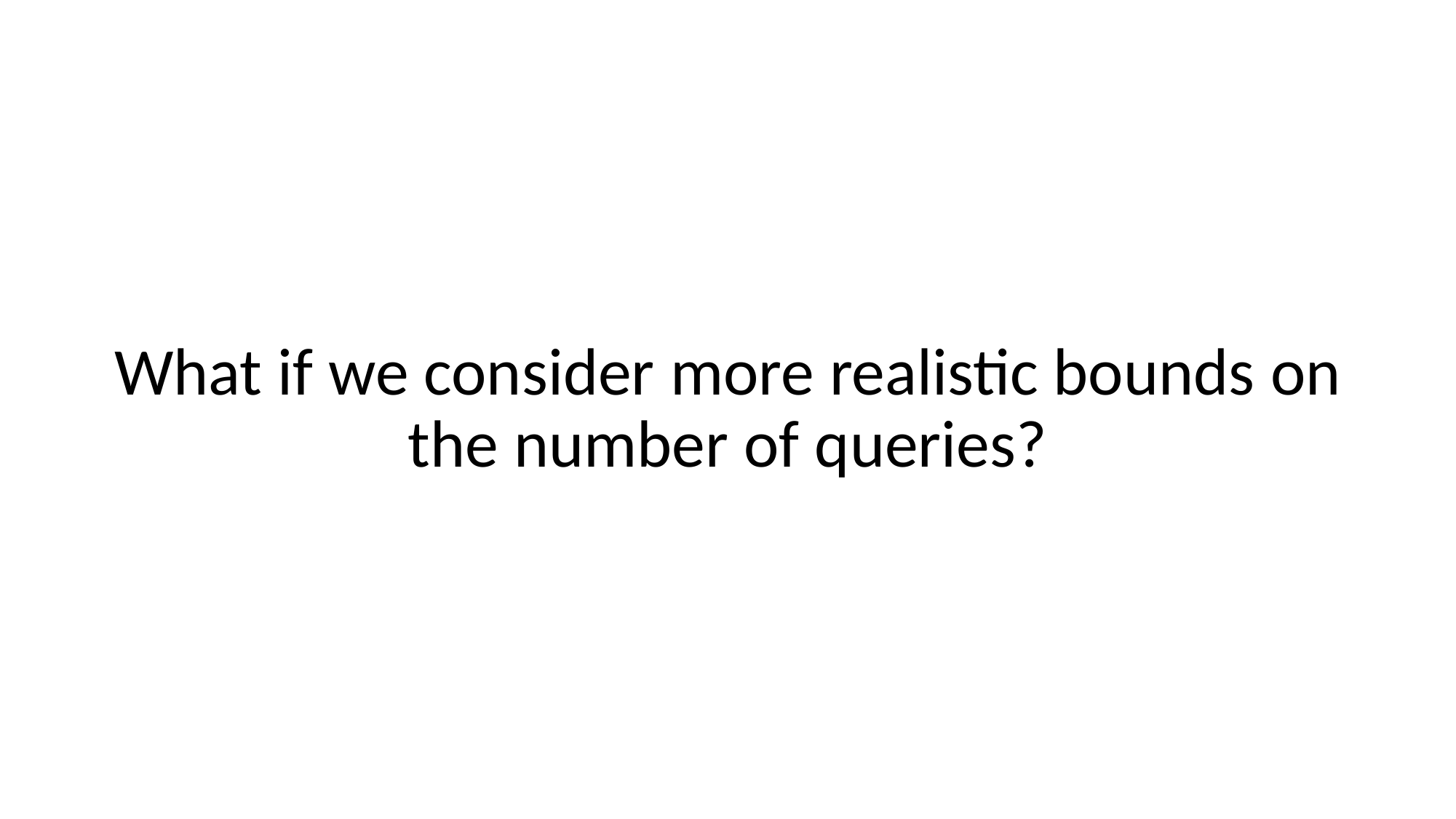

# What if we consider more realistic bounds on the number of queries?